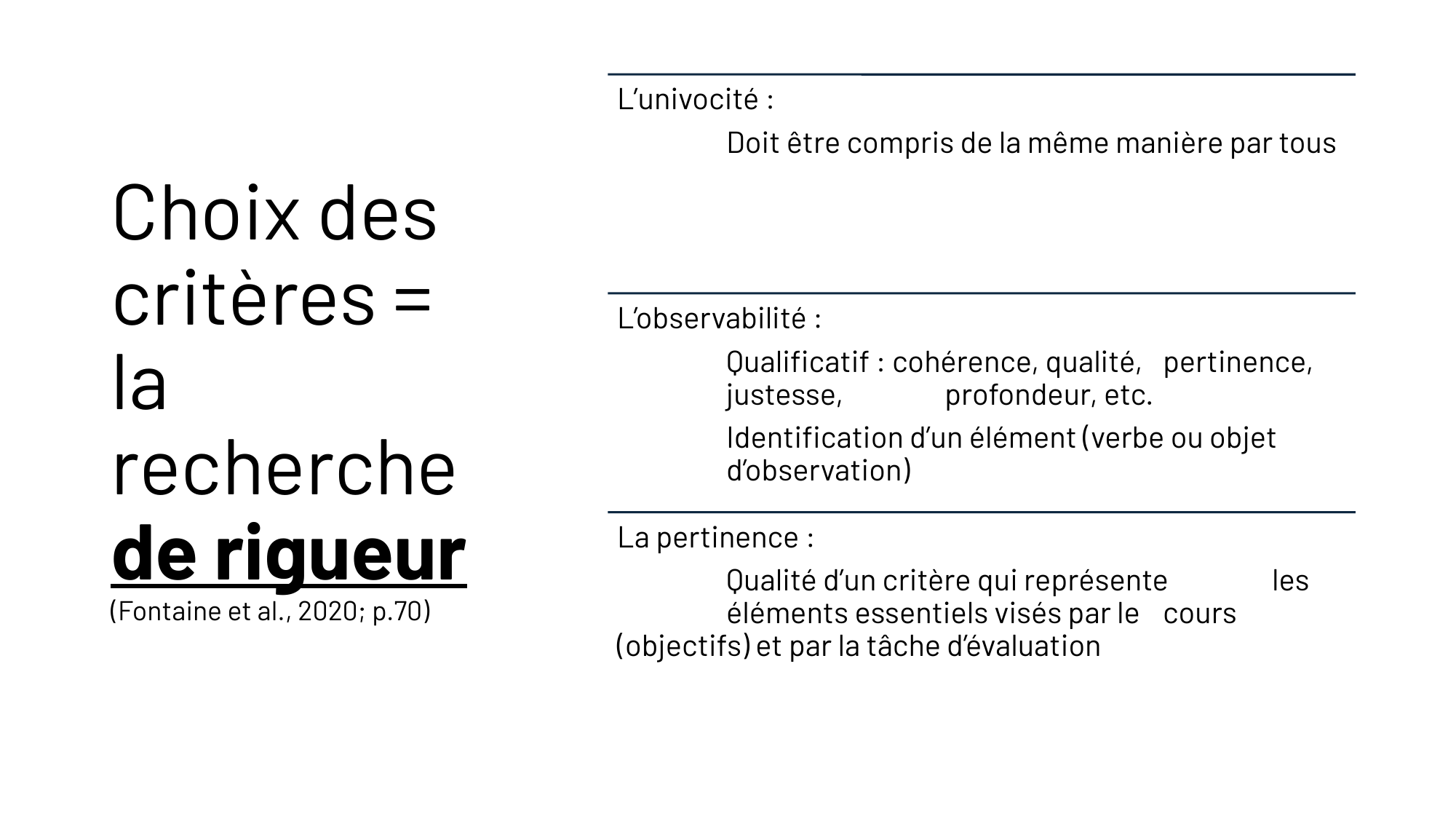

# Choix des critères = la recherche de rigueur (Fontaine et al., 2020; p.70)
L’univocité :
	Doit être compris de la même manière par tous
L’observabilité :
	Qualificatif : cohérence, qualité, 	pertinence, 	justesse, 	profondeur, etc.
	Identification d’un élément (verbe ou objet 	d’observation)
La pertinence :
	Qualité d’un critère qui représente 	les 	éléments essentiels visés par le 	cours 	(objectifs) et par la tâche d’évaluation